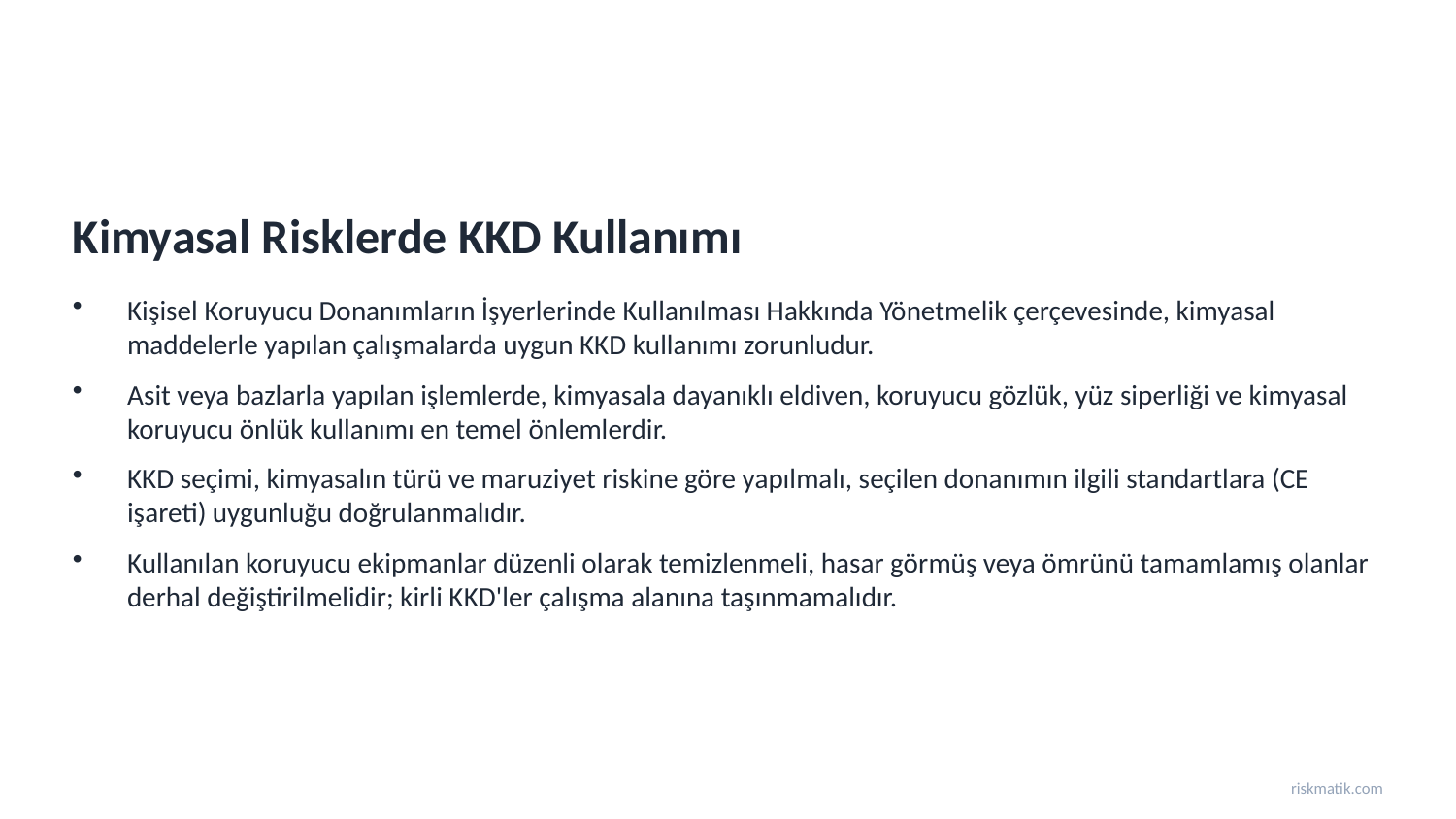

Kimyasal Risklerde KKD Kullanımı
Kişisel Koruyucu Donanımların İşyerlerinde Kullanılması Hakkında Yönetmelik çerçevesinde, kimyasal maddelerle yapılan çalışmalarda uygun KKD kullanımı zorunludur.
Asit veya bazlarla yapılan işlemlerde, kimyasala dayanıklı eldiven, koruyucu gözlük, yüz siperliği ve kimyasal koruyucu önlük kullanımı en temel önlemlerdir.
KKD seçimi, kimyasalın türü ve maruziyet riskine göre yapılmalı, seçilen donanımın ilgili standartlara (CE işareti) uygunluğu doğrulanmalıdır.
Kullanılan koruyucu ekipmanlar düzenli olarak temizlenmeli, hasar görmüş veya ömrünü tamamlamış olanlar derhal değiştirilmelidir; kirli KKD'ler çalışma alanına taşınmamalıdır.
riskmatik.com